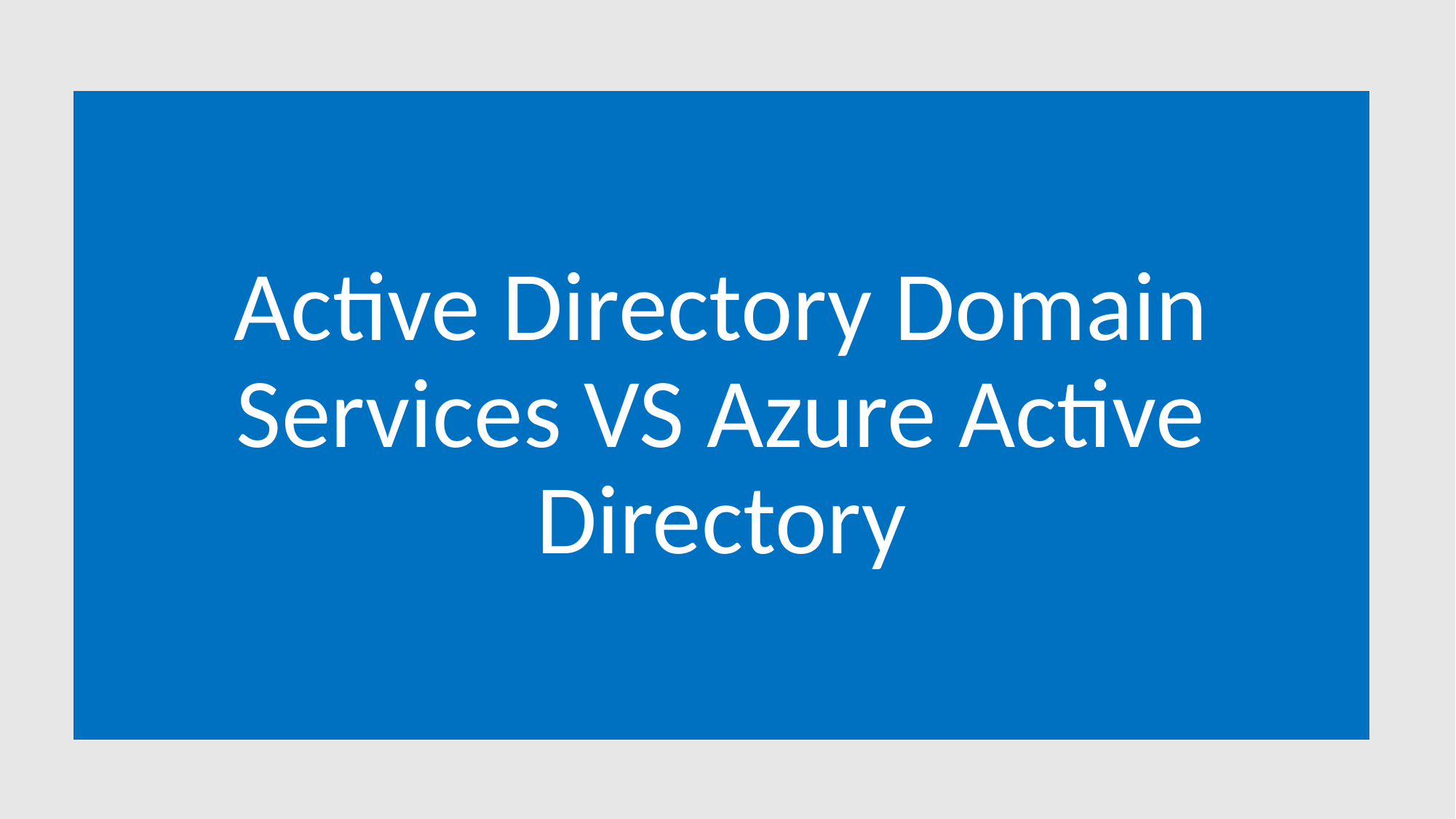

Active Directory Domain Services VS Azure Active Directory